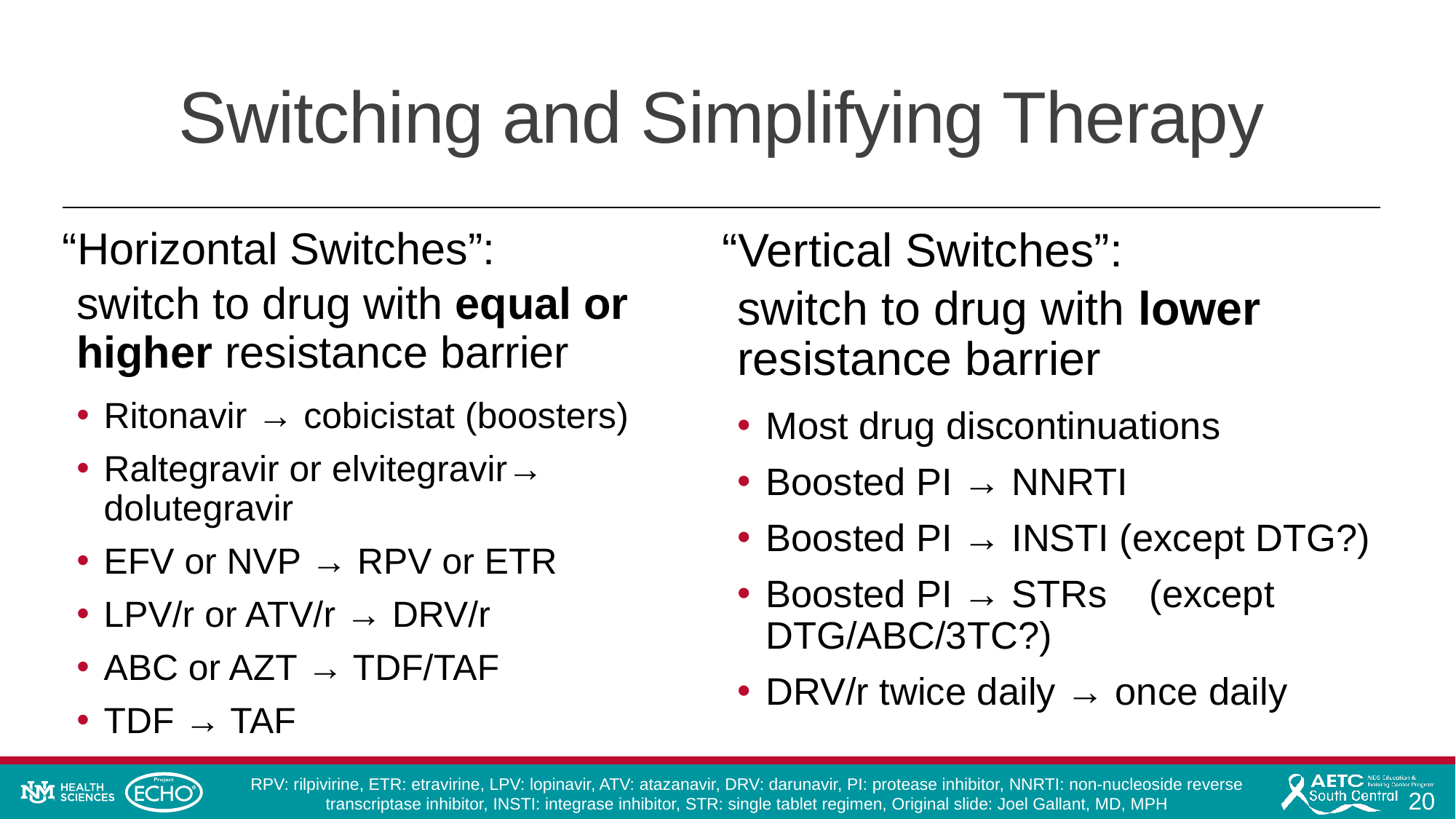

# Switching and Simplifying Therapy
“Horizontal Switches”:
switch to drug with equal or higher resistance barrier
Ritonavir → cobicistat (boosters)
Raltegravir or elvitegravir→ dolutegravir
EFV or NVP → RPV or ETR
LPV/r or ATV/r → DRV/r
ABC or AZT → TDF/TAF
TDF → TAF
“Vertical Switches”:
switch to drug with lower resistance barrier
Most drug discontinuations
Boosted PI → NNRTI
Boosted PI → INSTI (except DTG?)
Boosted PI → STRs    (except DTG/ABC/3TC?)
DRV/r twice daily → once daily
RPV: rilpivirine, ETR: etravirine, LPV: lopinavir, ATV: atazanavir, DRV: darunavir, PI: protease inhibitor, NNRTI: non-nucleoside reverse transcriptase inhibitor, INSTI: integrase inhibitor, STR: single tablet regimen, Original slide: Joel Gallant, MD, MPH